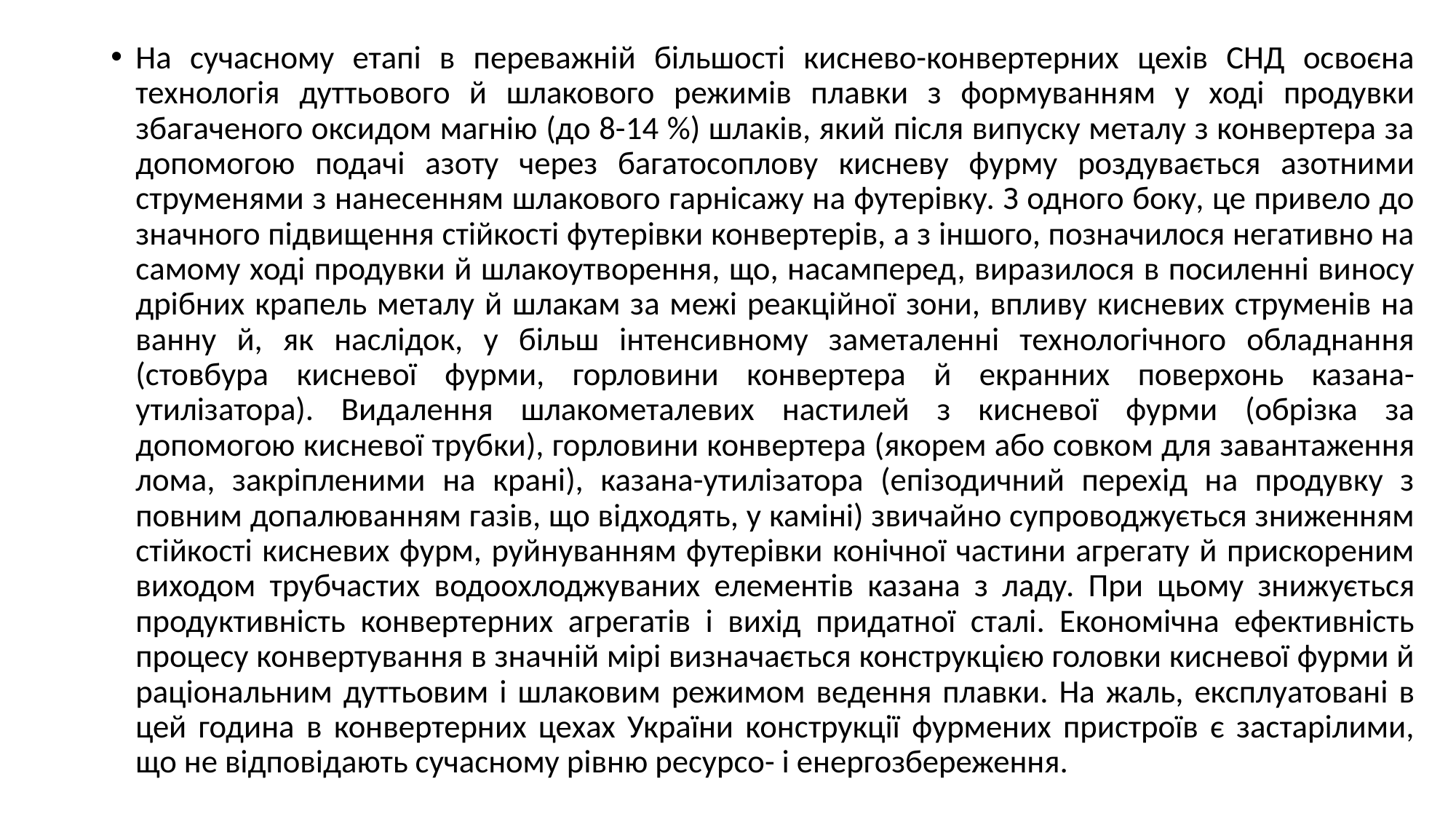

На сучасному етапі в переважній більшості киснево-конвертерних цехів СНД освоєна технологія дуттьового й шлакового режимів плавки з формуванням у ході продувки збагаченого оксидом магнію (до 8-14 %) шлаків, який після випуску металу з конвертера за допомогою подачі азоту через багатосоплову кисневу фурму роздувається азотними струменями з нанесенням шлакового гарнісажу на футерівку. З одного боку, це привело до значного підвищення стійкості футерівки конвертерів, а з іншого, позначилося негативно на самому ході продувки й шлакоутворення, що, насамперед, виразилося в посиленні виносу дрібних крапель металу й шлакам за межі реакційної зони, впливу кисневих струменів на ванну й, як наслідок, у більш інтенсивному заметаленні технологічного обладнання (стовбура кисневої фурми, горловини конвертера й екранних поверхонь казана-утилізатора). Видалення шлакометалевих настилей з кисневої фурми (обрізка за допомогою кисневої трубки), горловини конвертера (якорем або совком для завантаження лома, закріпленими на крані), казана-утилізатора (епізодичний перехід на продувку з повним допалюванням газів, що відходять, у каміні) звичайно супроводжується зниженням стійкості кисневих фурм, руйнуванням футерівки конічної частини агрегату й прискореним виходом трубчастих водоохлоджуваних елементів казана з ладу. При цьому знижується продуктивність конвертерних агрегатів і вихід придатної сталі. Економічна ефективність процесу конвертування в значній мірі визначається конструкцією головки кисневої фурми й раціональним дуттьовим і шлаковим режимом ведення плавки. На жаль, експлуатовані в цей година в конвертерних цехах України конструкції фурмених пристроїв є застарілими, що не відповідають сучасному рівню ресурсо- і енергозбереження.